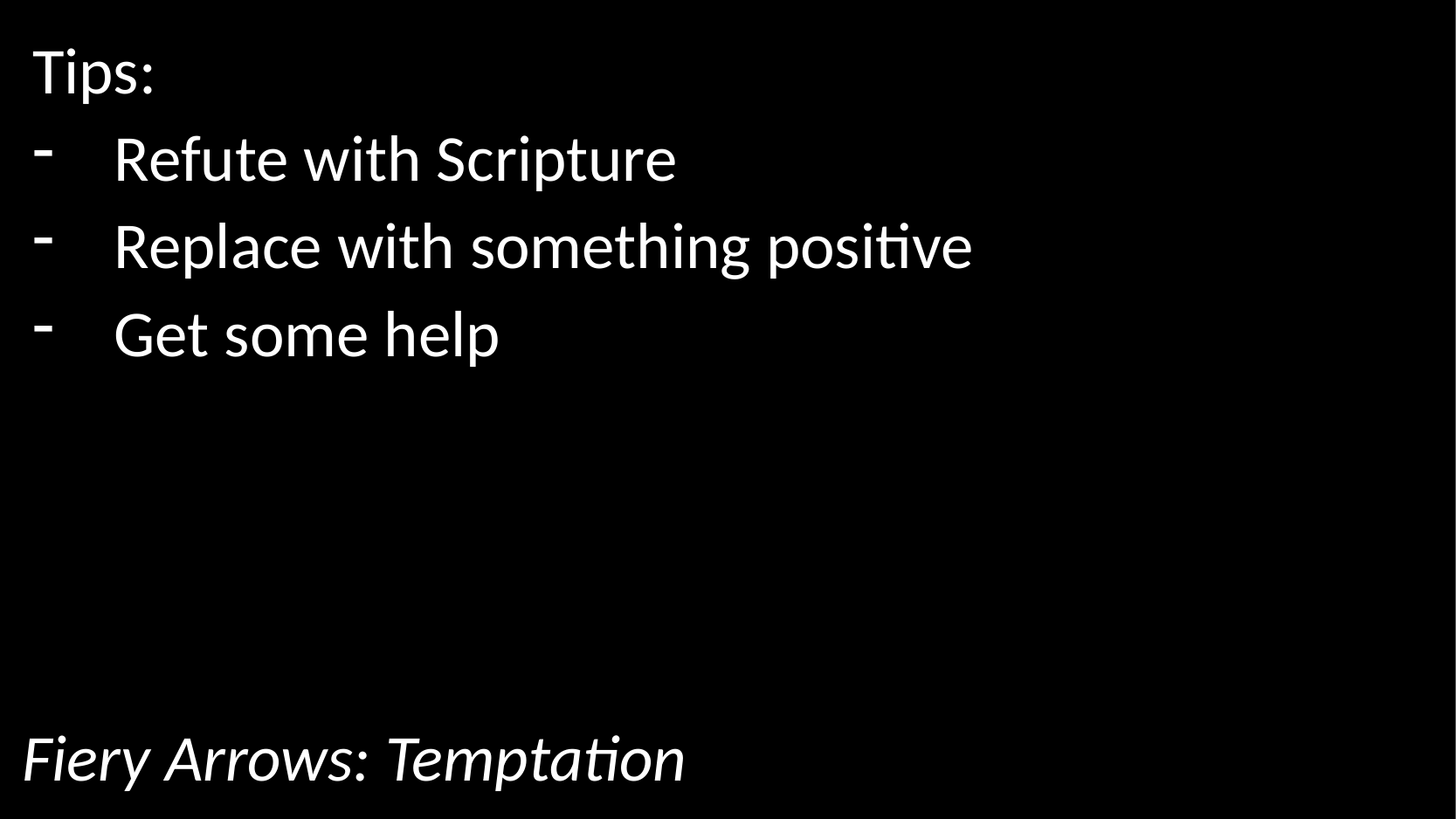

Tips:
Refute with Scripture
Replace with something positive
Get some help
# Fiery Arrows: Temptation